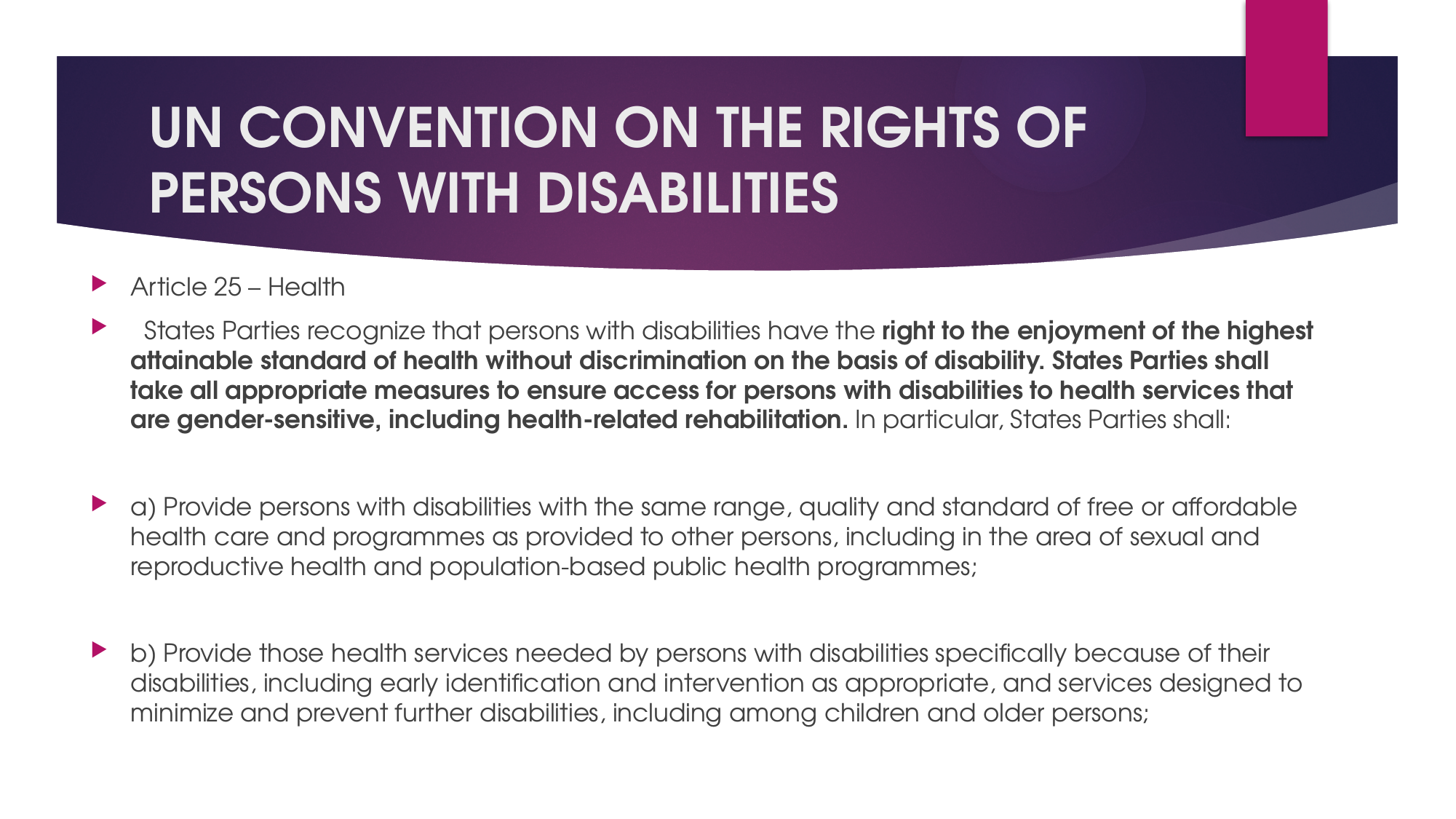

# UN CONVENTION ON THE RIGHTS OF PERSONS WITH DISABILITIES

Article 25 – Health
  States Parties recognize that persons with disabilities have the right to the enjoyment of the highest attainable standard of health without discrimination on the basis of disability. States Parties shall take all appropriate measures to ensure access for persons with disabilities to health services that are gender-sensitive, including health-related rehabilitation. In particular, States Parties shall:

a) Provide persons with disabilities with the same range, quality and standard of free or affordable health care and programmes as provided to other persons, including in the area of sexual and reproductive health and population-based public health programmes;

b) Provide those health services needed by persons with disabilities specifically because of their disabilities, including early identification and intervention as appropriate, and services designed to minimize and prevent further disabilities, including among children and older persons;